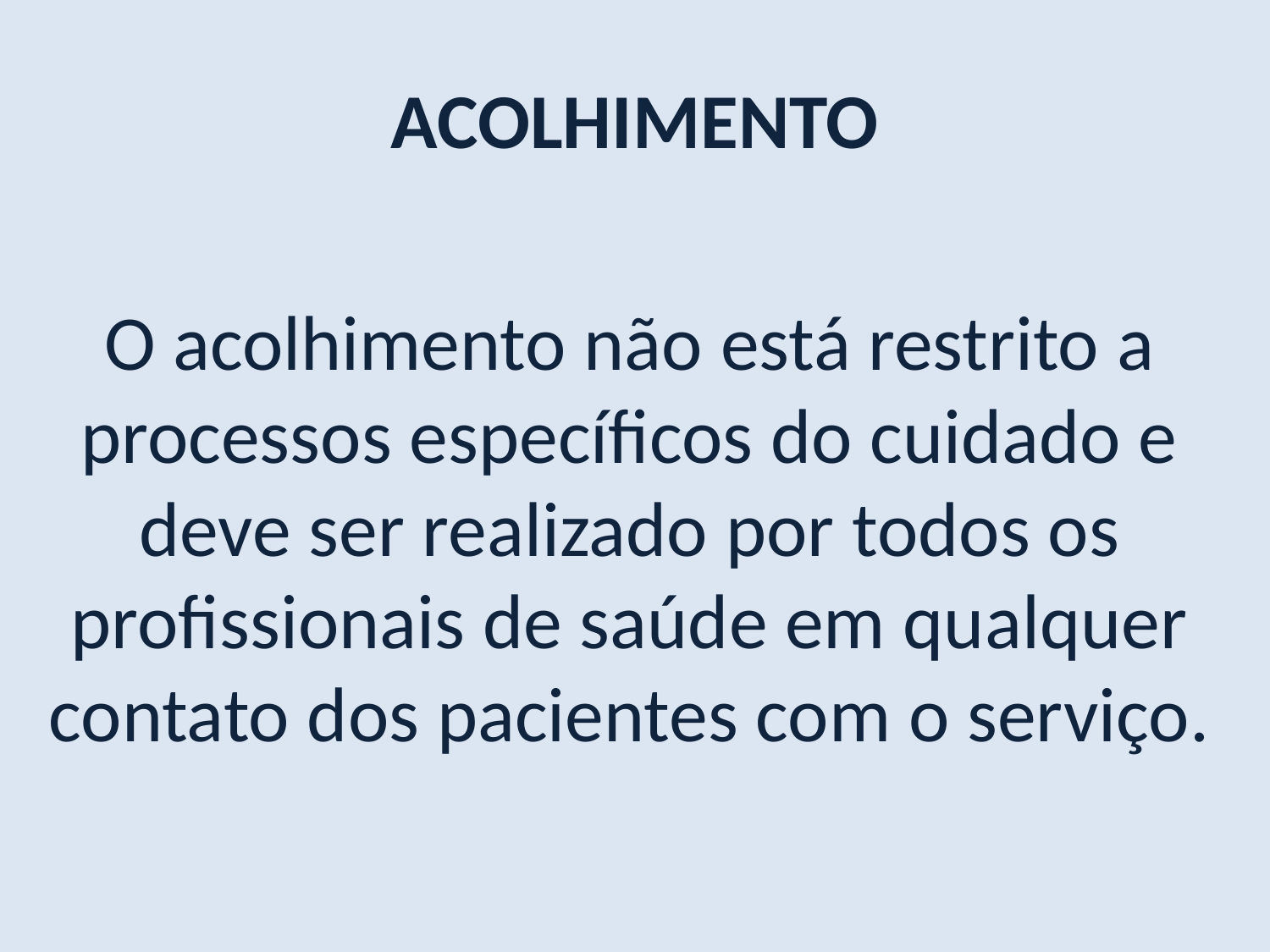

ACOLHIMENTO
O acolhimento não está restrito a processos específicos do cuidado e deve ser realizado por todos os profissionais de saúde em qualquer contato dos pacientes com o serviço.